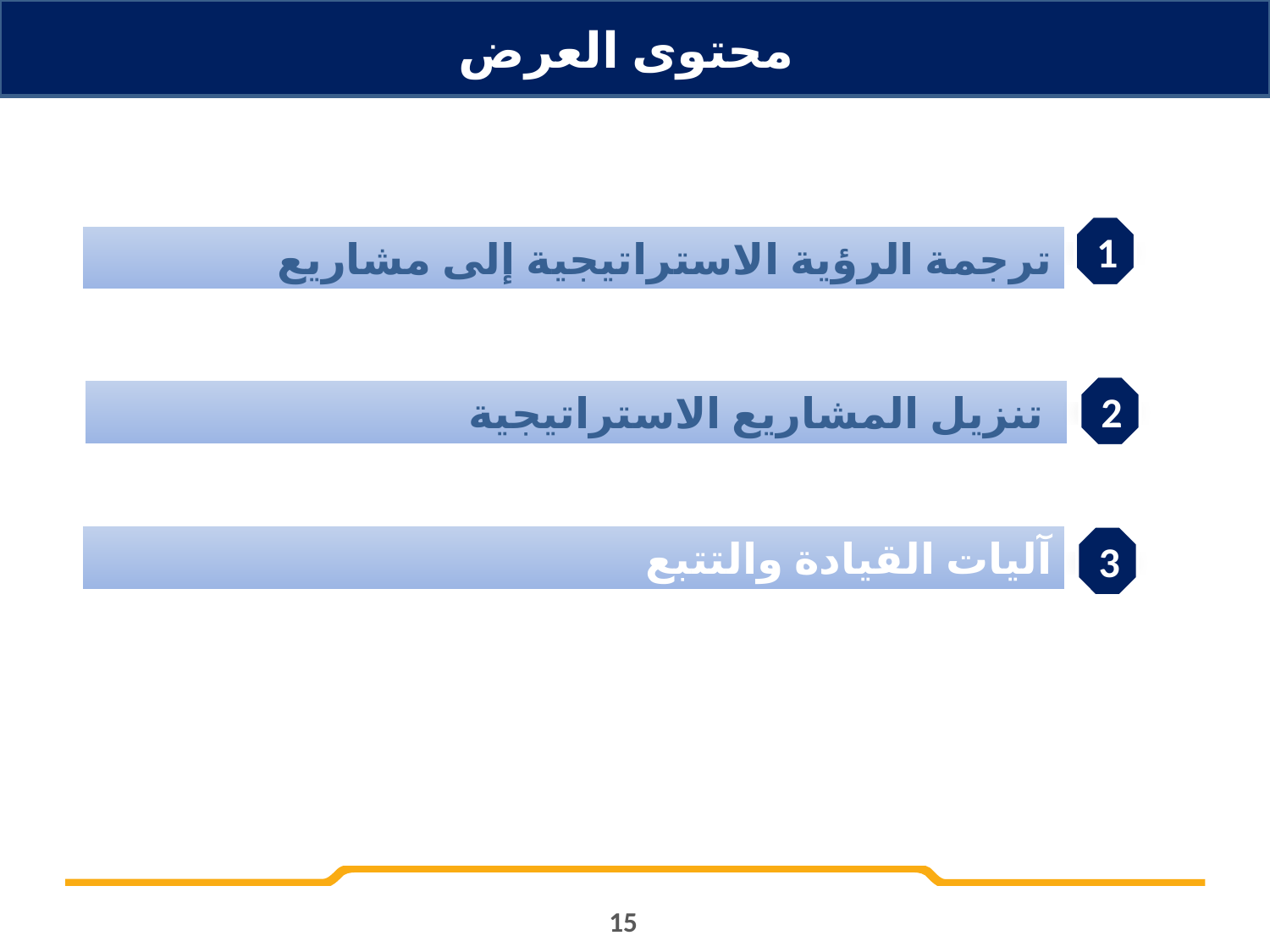

محتوى العرض
1
ترجمة الرؤية الاستراتيجية إلى مشاريع
2
 تنزيل المشاريع الاستراتيجية
آليات القيادة والتتبع
3
15